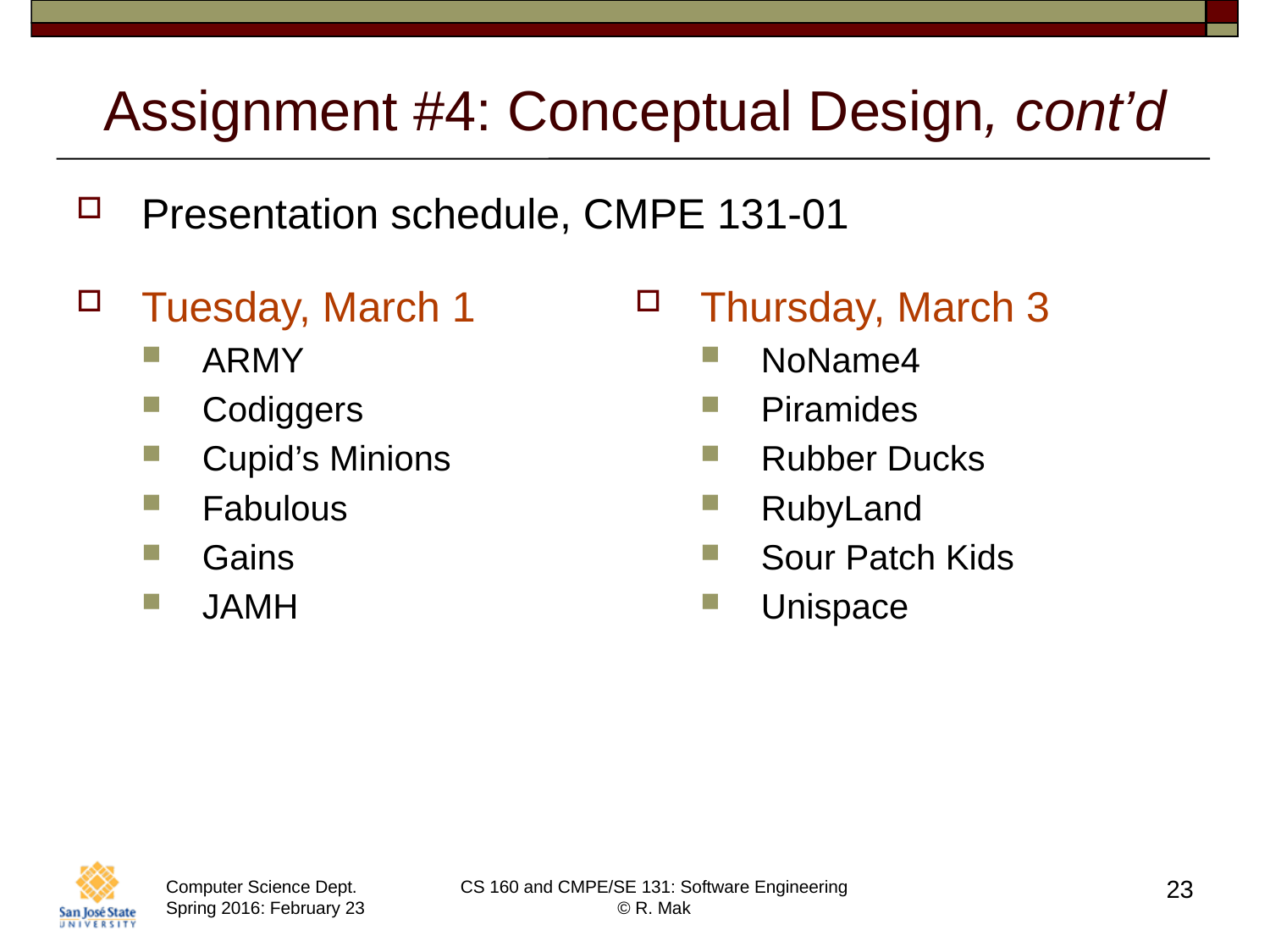

# Assignment #4: Conceptual Design, cont’d
Presentation schedule, CMPE 131-01
Tuesday, March 1
ARMY
Codiggers
Cupid’s Minions
Fabulous
Gains
JAMH

Thursday, March 3
NoName4
Piramides
Rubber Ducks
RubyLand
Sour Patch Kids
Unispace
23